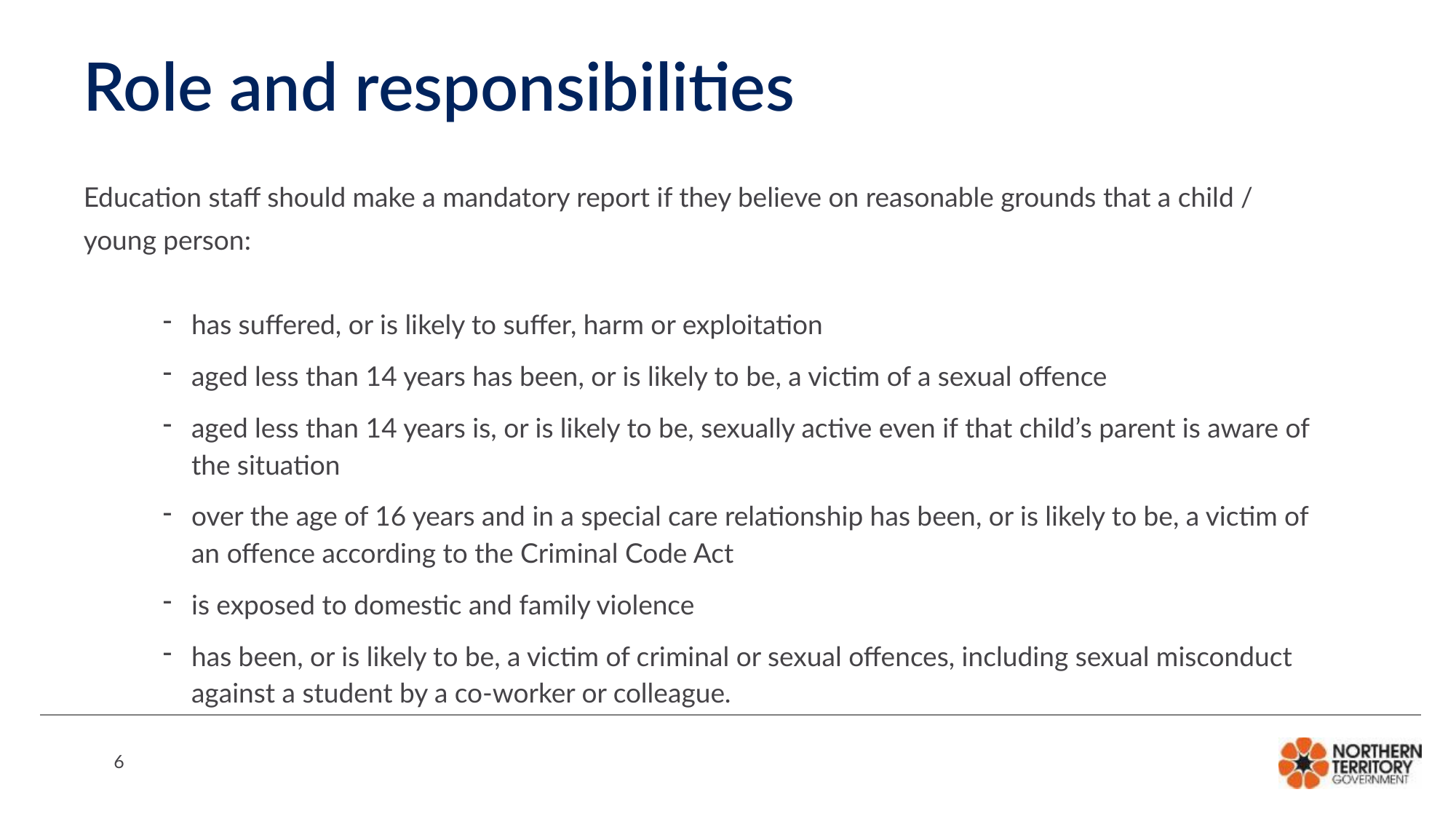

# Role and responsibilities
Education staff should make a mandatory report if they believe on reasonable grounds that a child / young person:

has suffered, or is likely to suffer, harm or exploitation
aged less than 14 years has been, or is likely to be, a victim of a sexual offence
aged less than 14 years is, or is likely to be, sexually active even if that child’s parent is aware of the situation
over the age of 16 years and in a special care relationship has been, or is likely to be, a victim of an offence according to the Criminal Code Act
is exposed to domestic and family violence
has been, or is likely to be, a victim of criminal or sexual offences, including sexual misconduct against a student by a co-worker or colleague.